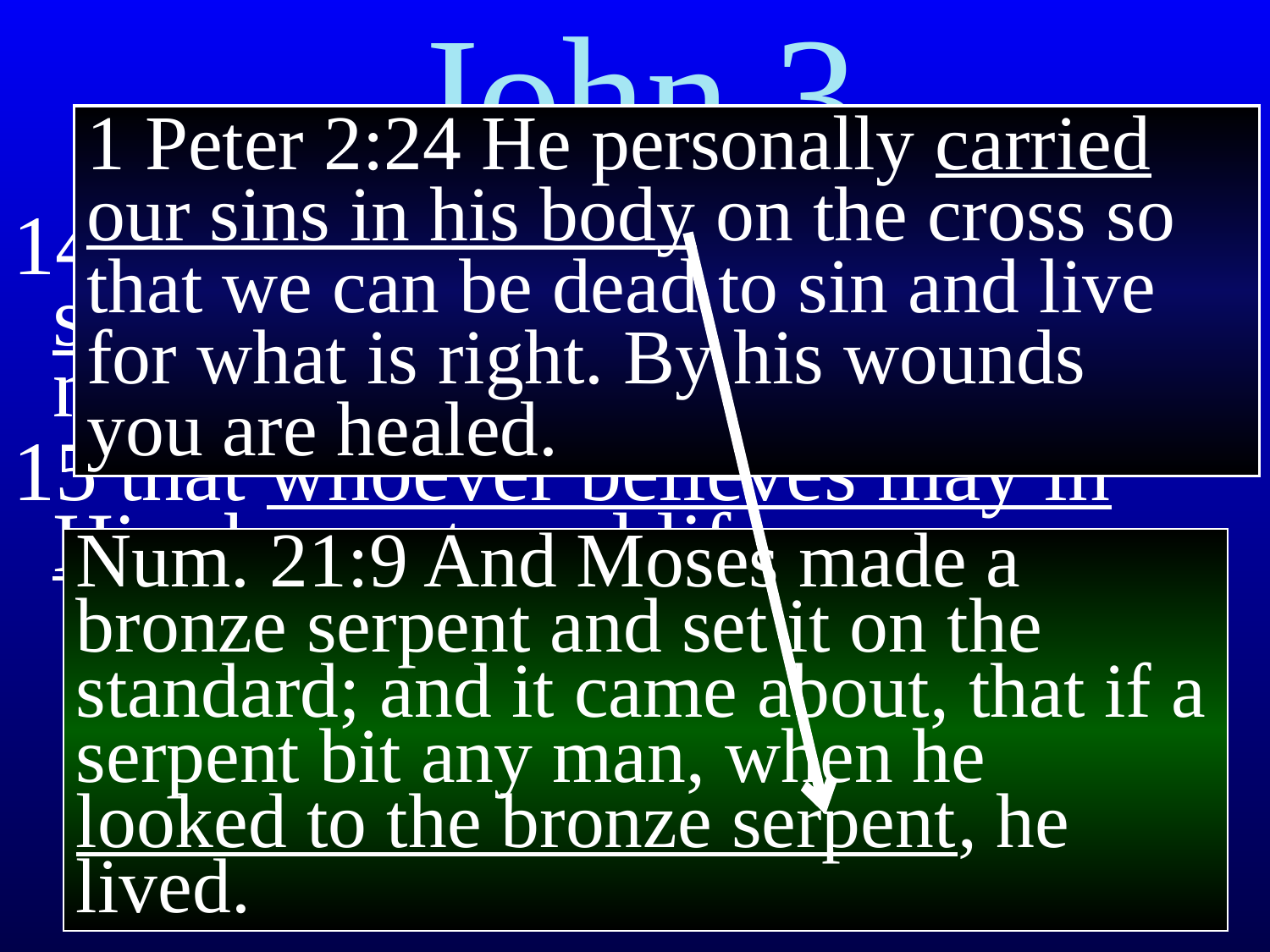

John 3
14 “And as Moses lifted up the serpent in the wilderness, even so must the Son of Man be lifted up;
15 that whoever believes may in Him have eternal life.
1 Peter 2:24 He personally carried our sins in his body on the cross so that we can be dead to sin and live for what is right. By his wounds
you are healed.

Num. 21:9 And Moses made a bronze serpent and set it on the standard; and it came about, that if a serpent bit any man, when he looked to the bronze serpent, he lived.